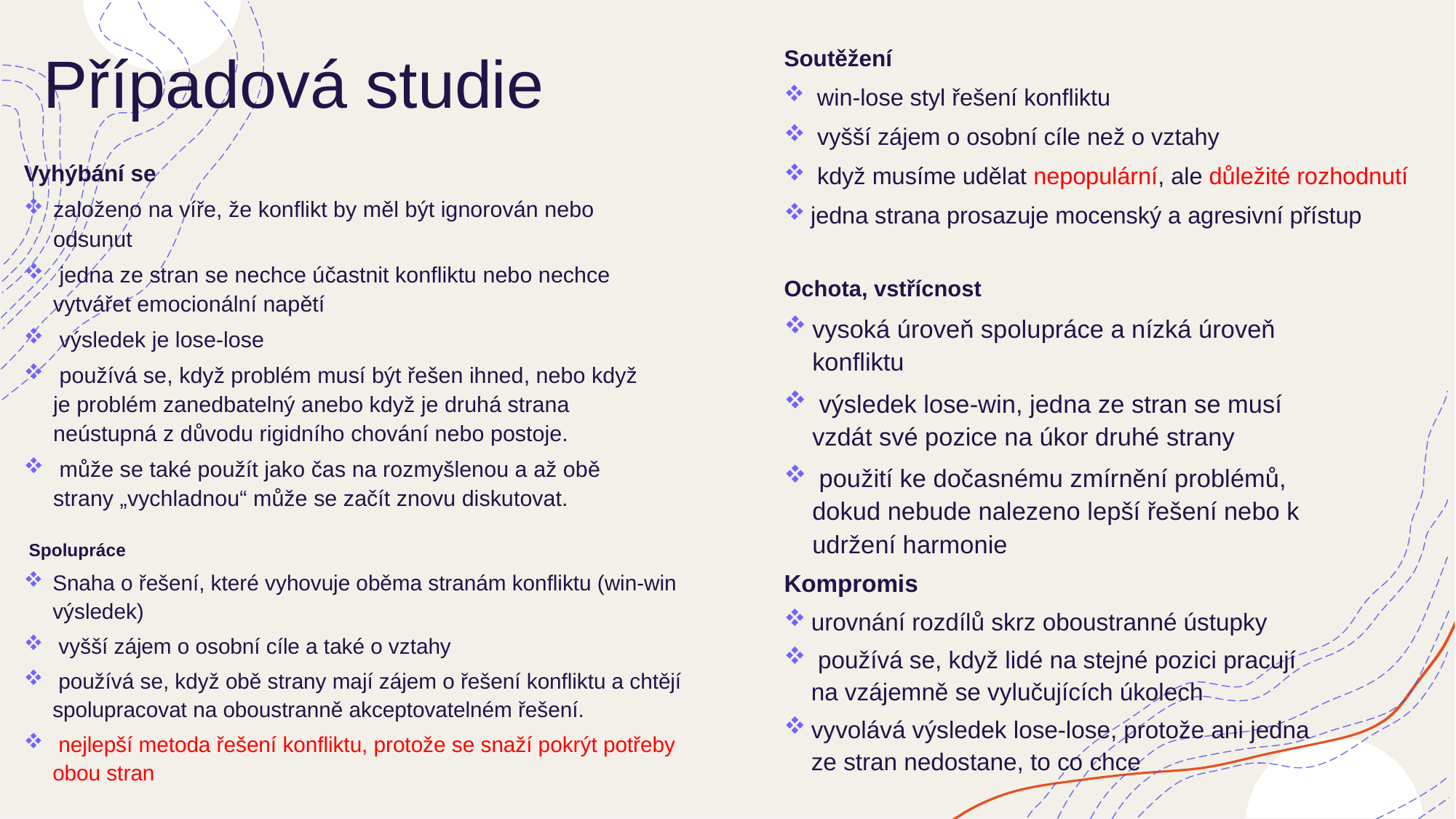

# Případová studie
Soutěžení
 win-lose styl řešení konfliktu
 vyšší zájem o osobní cíle než o vztahy
 když musíme udělat nepopulární, ale důležité rozhodnutí
jedna strana prosazuje mocenský a agresivní přístup
Vyhýbání se
založeno na víře, že konflikt by měl být ignorován nebo odsunut
 jedna ze stran se nechce účastnit konfliktu nebo nechce vytvářet emocionální napětí
 výsledek je lose-lose
 používá se, když problém musí být řešen ihned, nebo když je problém zanedbatelný anebo když je druhá strana neústupná z důvodu rigidního chování nebo postoje.
 může se také použít jako čas na rozmyšlenou a až obě strany „vychladnou“ může se začít znovu diskutovat.
Ochota, vstřícnost
vysoká úroveň spolupráce a nízká úroveň konfliktu
 výsledek lose-win, jedna ze stran se musí vzdát své pozice na úkor druhé strany
 použití ke dočasnému zmírnění problémů, dokud nebude nalezeno lepší řešení nebo k udržení harmonie
 Spolupráce
Snaha o řešení, které vyhovuje oběma stranám konfliktu (win-win výsledek)
 vyšší zájem o osobní cíle a také o vztahy
 používá se, když obě strany mají zájem o řešení konfliktu a chtějí spolupracovat na oboustranně akceptovatelném řešení.
 nejlepší metoda řešení konfliktu, protože se snaží pokrýt potřeby obou stran

Kompromis
urovnání rozdílů skrz oboustranné ústupky
 používá se, když lidé na stejné pozici pracují na vzájemně se vylučujících úkolech
vyvolává výsledek lose-lose, protože ani jedna ze stran nedostane, to co chce